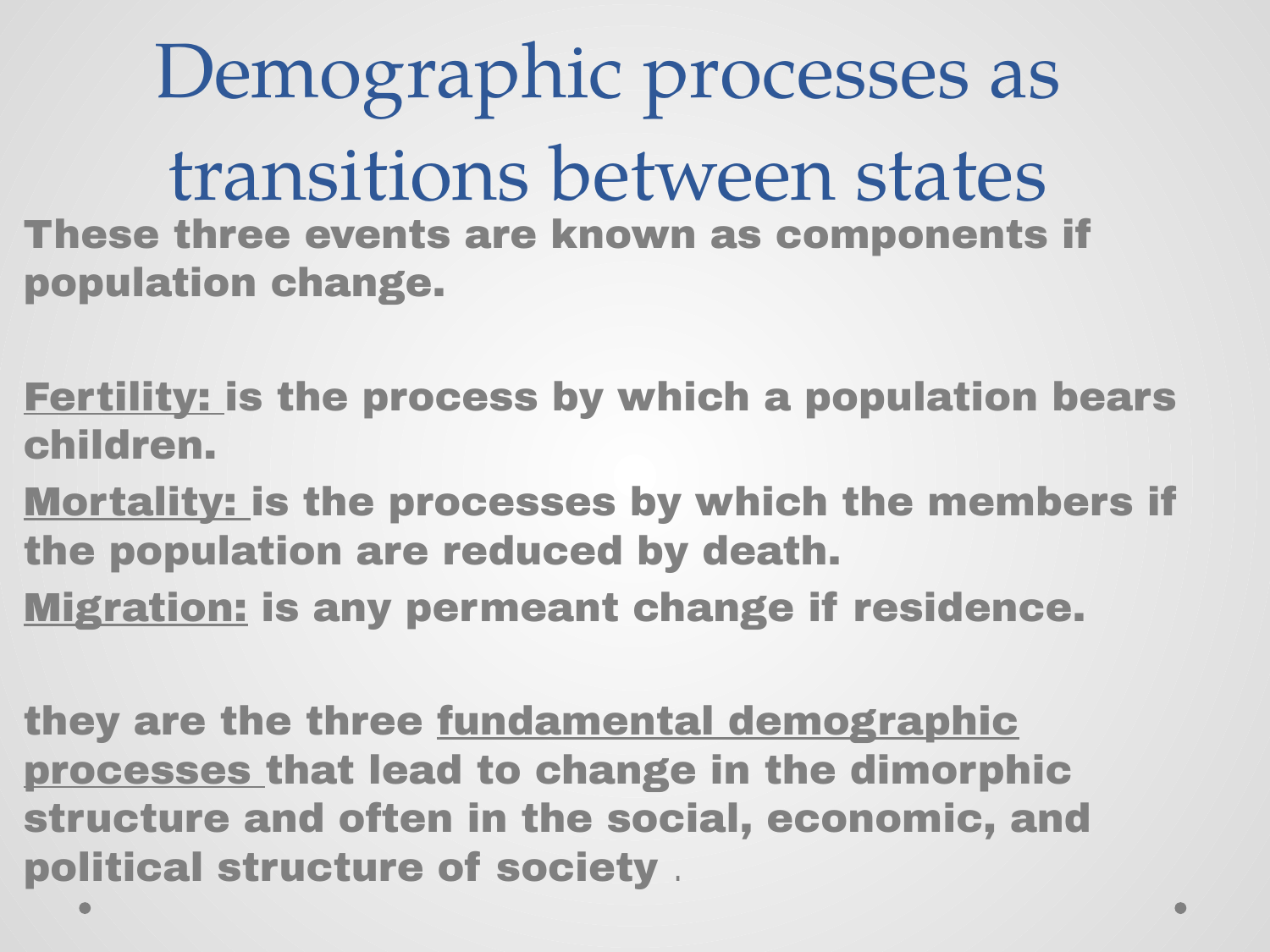

# Demographic processes as transitions between states
These three events are known as components if population change.

Fertility: is the process by which a population bears children.
Mortality: is the processes by which the members if the population are reduced by death.
Migration: is any permeant change if residence.

they are the three fundamental demographic processes that lead to change in the dimorphic structure and often in the social, economic, and political structure of society .